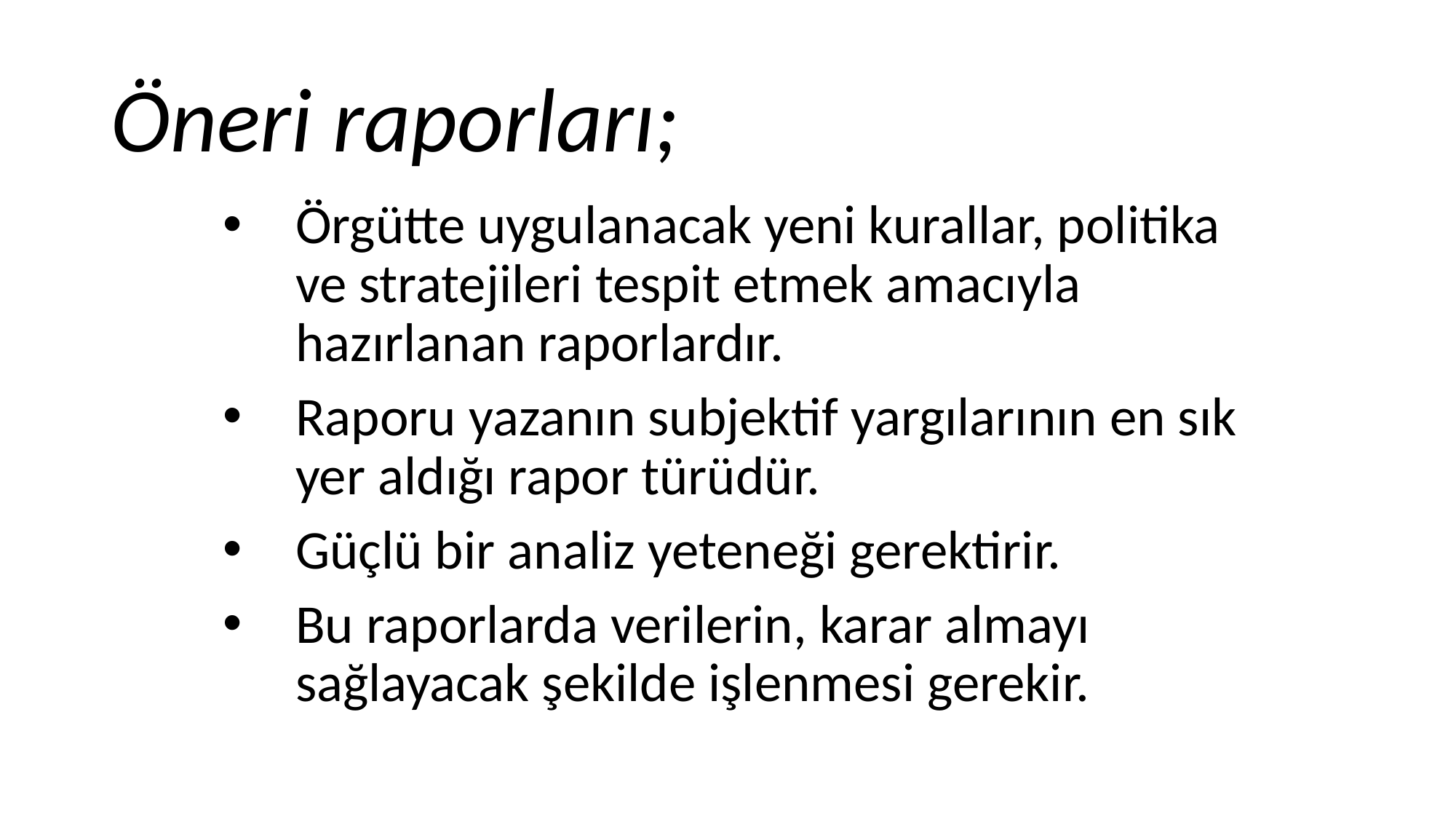

# Öneri raporları;
Örgütte uygulanacak yeni kurallar, politika ve stratejileri tespit etmek amacıyla hazırlanan raporlardır.
Raporu yazanın subjektif yargılarının en sık yer aldığı rapor türüdür.
Güçlü bir analiz yeteneği gerektirir.
Bu raporlarda verilerin, karar almayı sağlayacak şekilde işlenmesi gerekir.